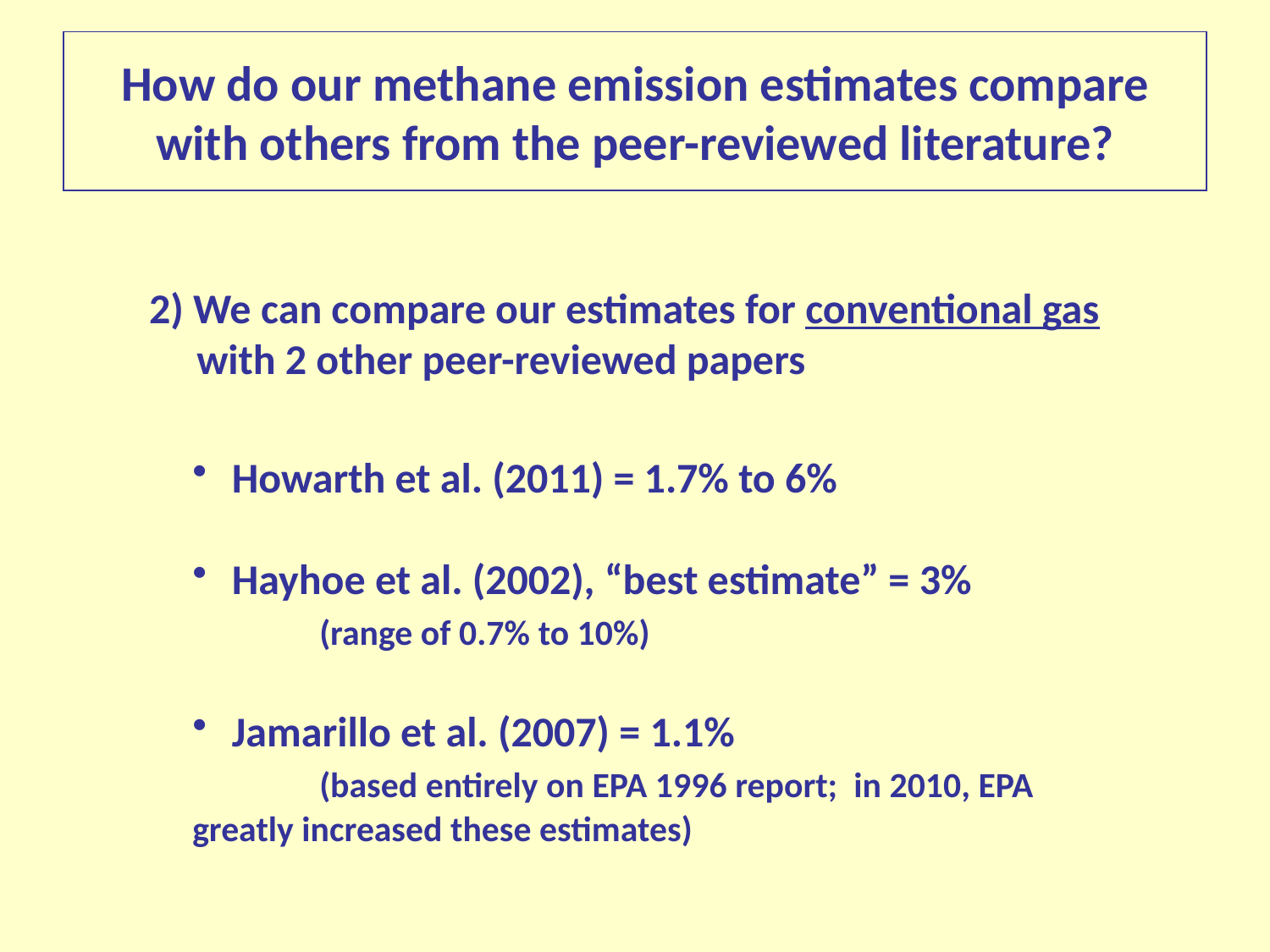

# How do our methane emission estimates compare with others from the peer-reviewed literature?
2) We can compare our estimates for conventional gas with 2 other peer-reviewed papers
 Howarth et al. (2011) = 1.7% to 6%

 Hayhoe et al. (2002), “best estimate” = 3%
	(range of 0.7% to 10%)

 Jamarillo et al. (2007) = 1.1%
	(based entirely on EPA 1996 report;  in 2010, EPA 	greatly increased these estimates)